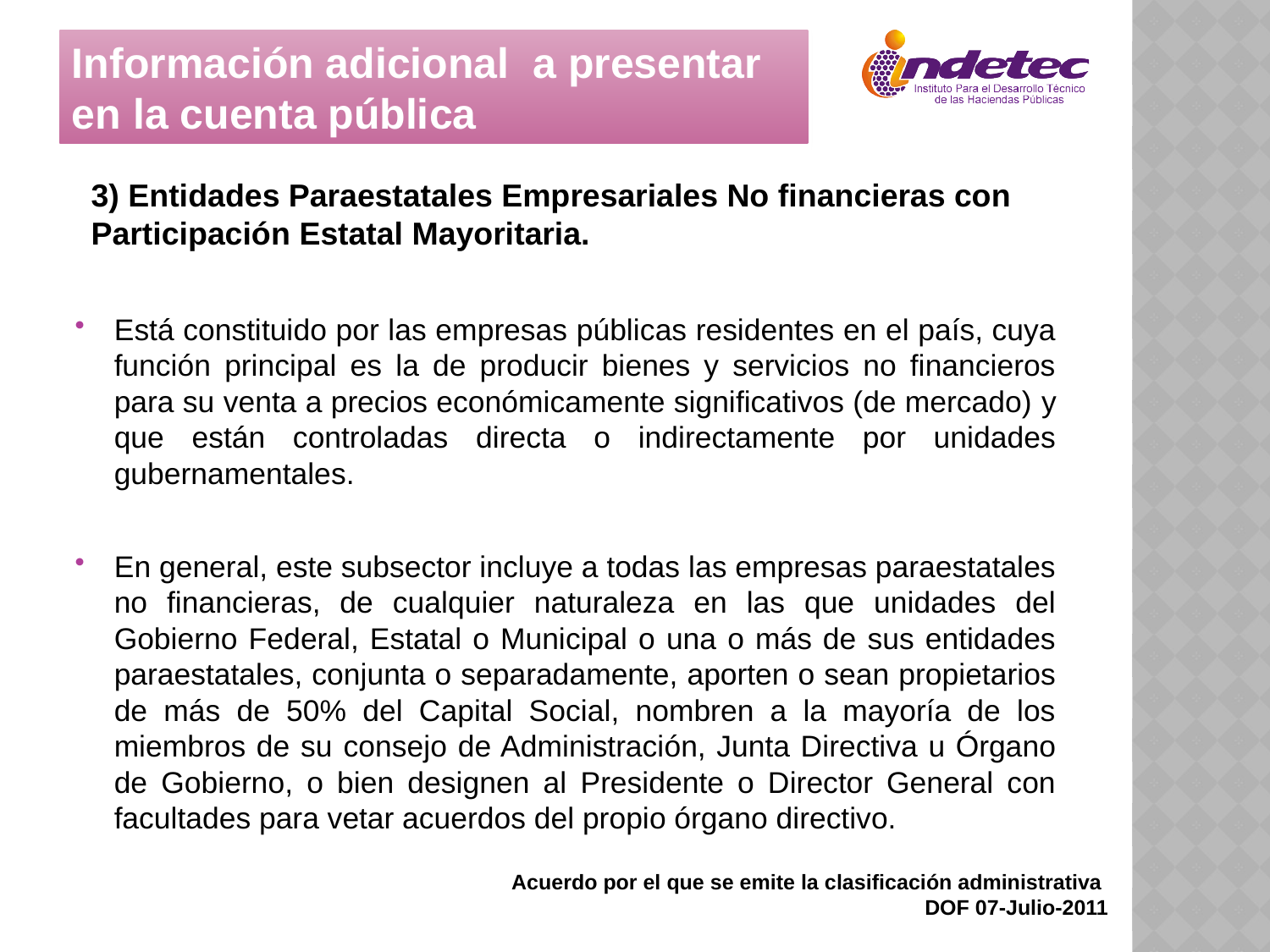

Información adicional  a presentar en la cuenta pública
3) Entidades Paraestatales Empresariales No financieras con Participación Estatal Mayoritaria.

Está constituido por las empresas públicas residentes en el país, cuya función principal es la de producir bienes y servicios no financieros para su venta a precios económicamente significativos (de mercado) y que están controladas directa o indirectamente por unidades gubernamentales.

En general, este subsector incluye a todas las empresas paraestatales no financieras, de cualquier naturaleza en las que unidades del Gobierno Federal, Estatal o Municipal o una o más de sus entidades paraestatales, conjunta o separadamente, aporten o sean propietarios de más de 50% del Capital Social, nombren a la mayoría de los miembros de su consejo de Administración, Junta Directiva u Órgano de Gobierno, o bien designen al Presidente o Director General con facultades para vetar acuerdos del propio órgano directivo.

Acuerdo por el que se emite la clasificación administrativa
DOF 07-Julio-2011